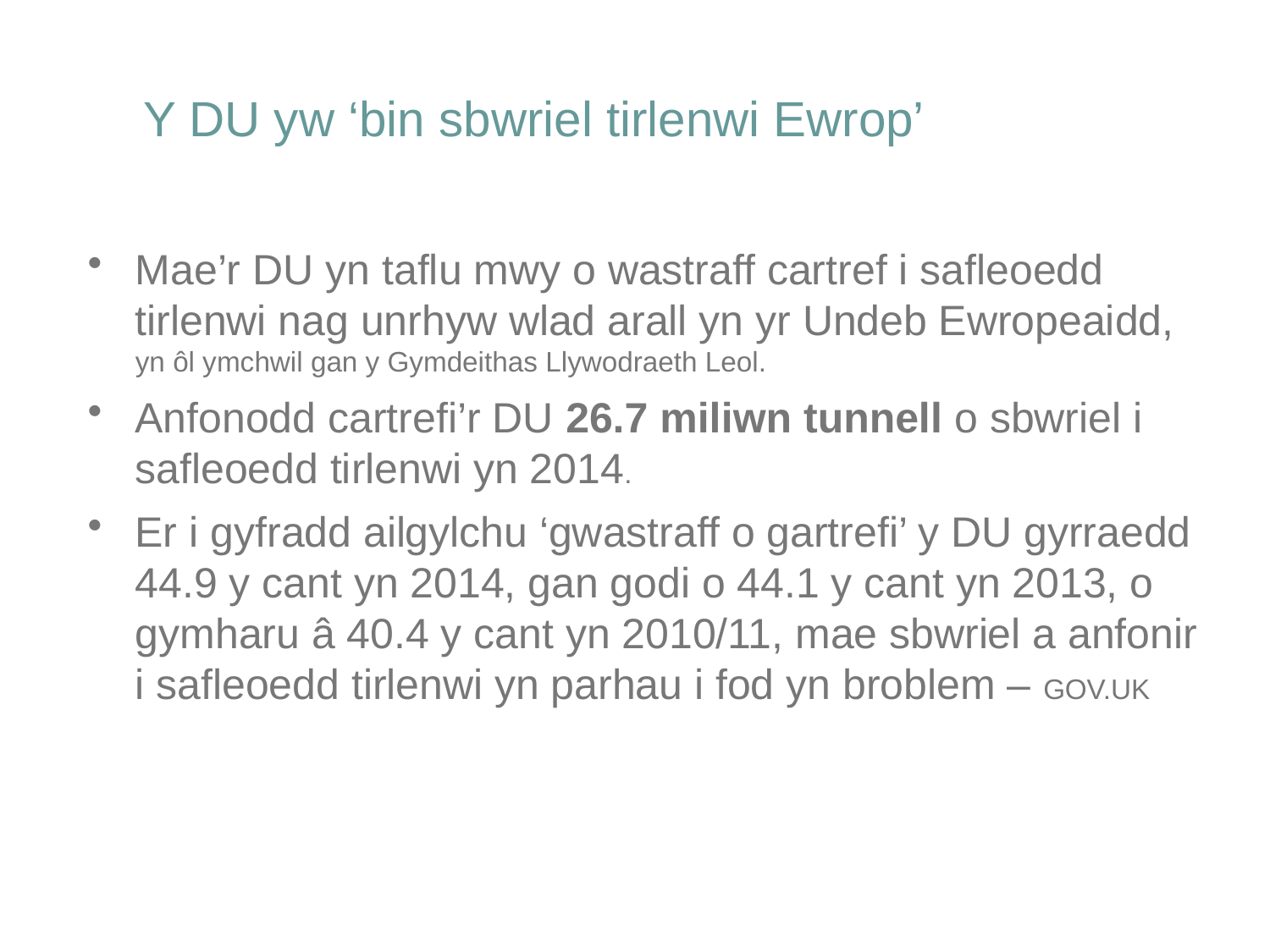

# Y DU yw ‘bin sbwriel tirlenwi Ewrop’
Mae’r DU yn taflu mwy o wastraff cartref i safleoedd tirlenwi nag unrhyw wlad arall yn yr Undeb Ewropeaidd, yn ôl ymchwil gan y Gymdeithas Llywodraeth Leol.
Anfonodd cartrefi’r DU 26.7 miliwn tunnell o sbwriel i safleoedd tirlenwi yn 2014.
Er i gyfradd ailgylchu ‘gwastraff o gartrefi’ y DU gyrraedd 44.9 y cant yn 2014, gan godi o 44.1 y cant yn 2013, o gymharu â 40.4 y cant yn 2010/11, mae sbwriel a anfonir i safleoedd tirlenwi yn parhau i fod yn broblem – GOV.UK